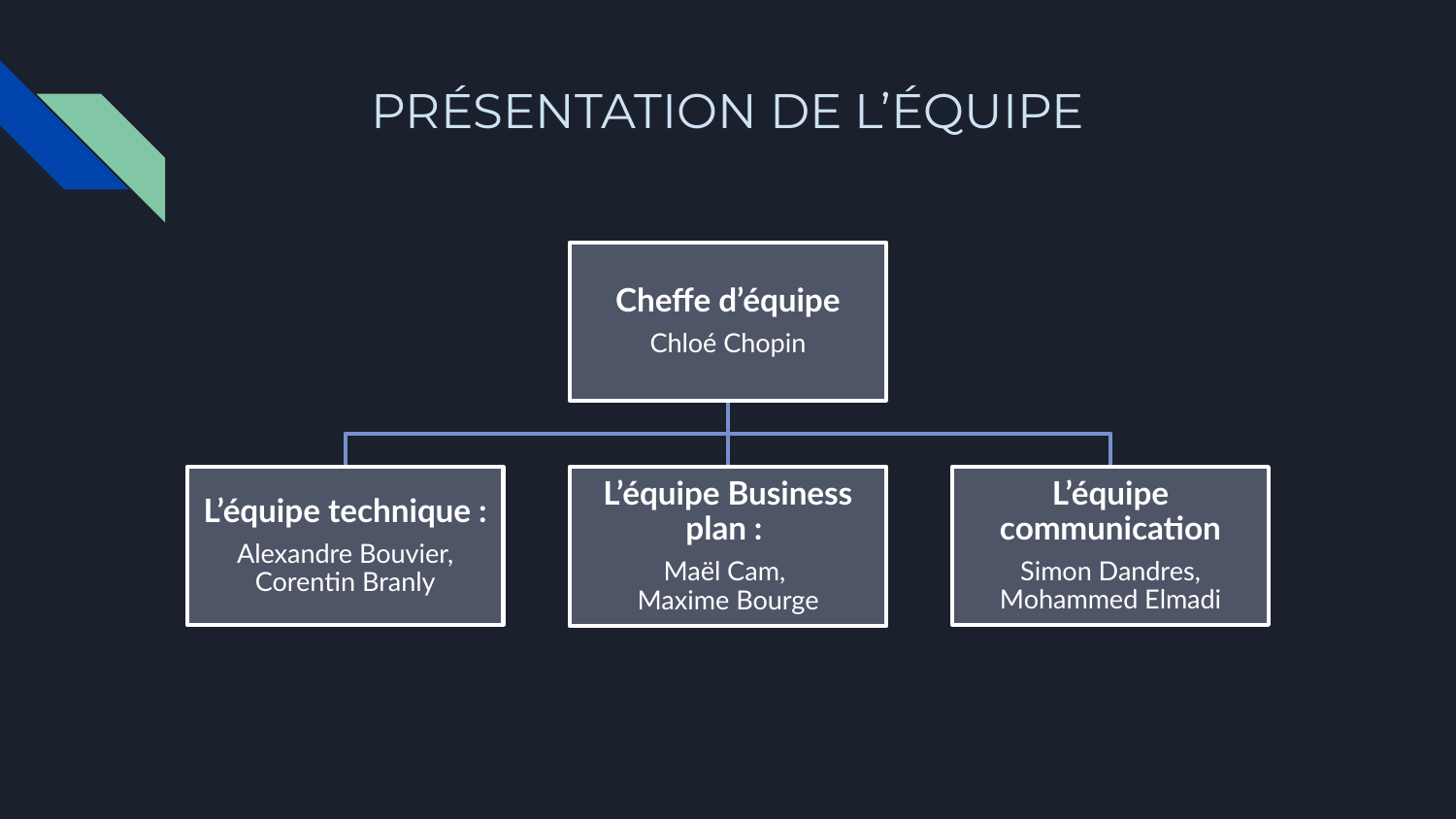

# PRÉSENTATION DE L’ÉQUIPE
Cheffe d’équipe
Chloé Chopin
L’équipe technique :
Alexandre Bouvier, Corentin Branly
L’équipe Business plan :
Maël Cam,
Maxime Bourge
L’équipe communication
Simon Dandres, Mohammed Elmadi